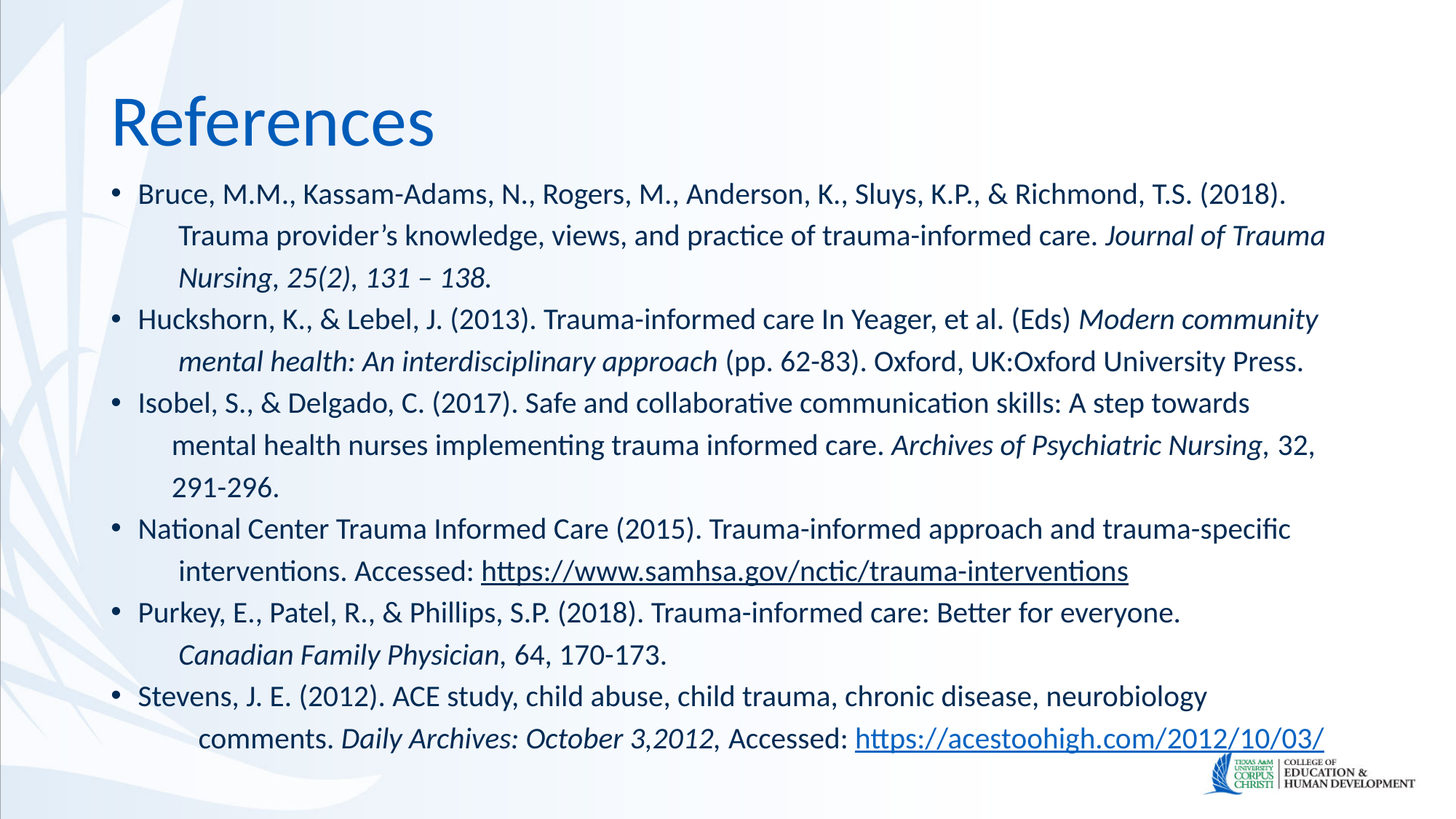

# References
Bruce, M.M., Kassam-Adams, N., Rogers, M., Anderson, K., Sluys, K.P., & Richmond, T.S. (2018).
          Trauma provider’s knowledge, views, and practice of trauma-informed care. Journal of Trauma
          Nursing, 25(2), 131 – 138.
Huckshorn, K., & Lebel, J. (2013). Trauma-informed care In Yeager, et al. (Eds) Modern community
          mental health: An interdisciplinary approach (pp. 62-83). Oxford, UK:Oxford University Press.
Isobel, S., & Delgado, C. (2017). Safe and collaborative communication skills: A step towards
         mental health nurses implementing trauma informed care. Archives of Psychiatric Nursing, 32,
         291-296.
National Center Trauma Informed Care (2015). Trauma-informed approach and trauma-specific
	interventions. Accessed: https://www.samhsa.gov/nctic/trauma-interventions
Purkey, E., Patel, R., & Phillips, S.P. (2018). Trauma-informed care: Better for everyone.
	Canadian Family Physician, 64, 170-173.
Stevens, J. E. (2012). ACE study, child abuse, child trauma, chronic disease, neurobiology
             comments. Daily Archives: October 3,2012, Accessed: https://acestoohigh.com/2012/10/03/